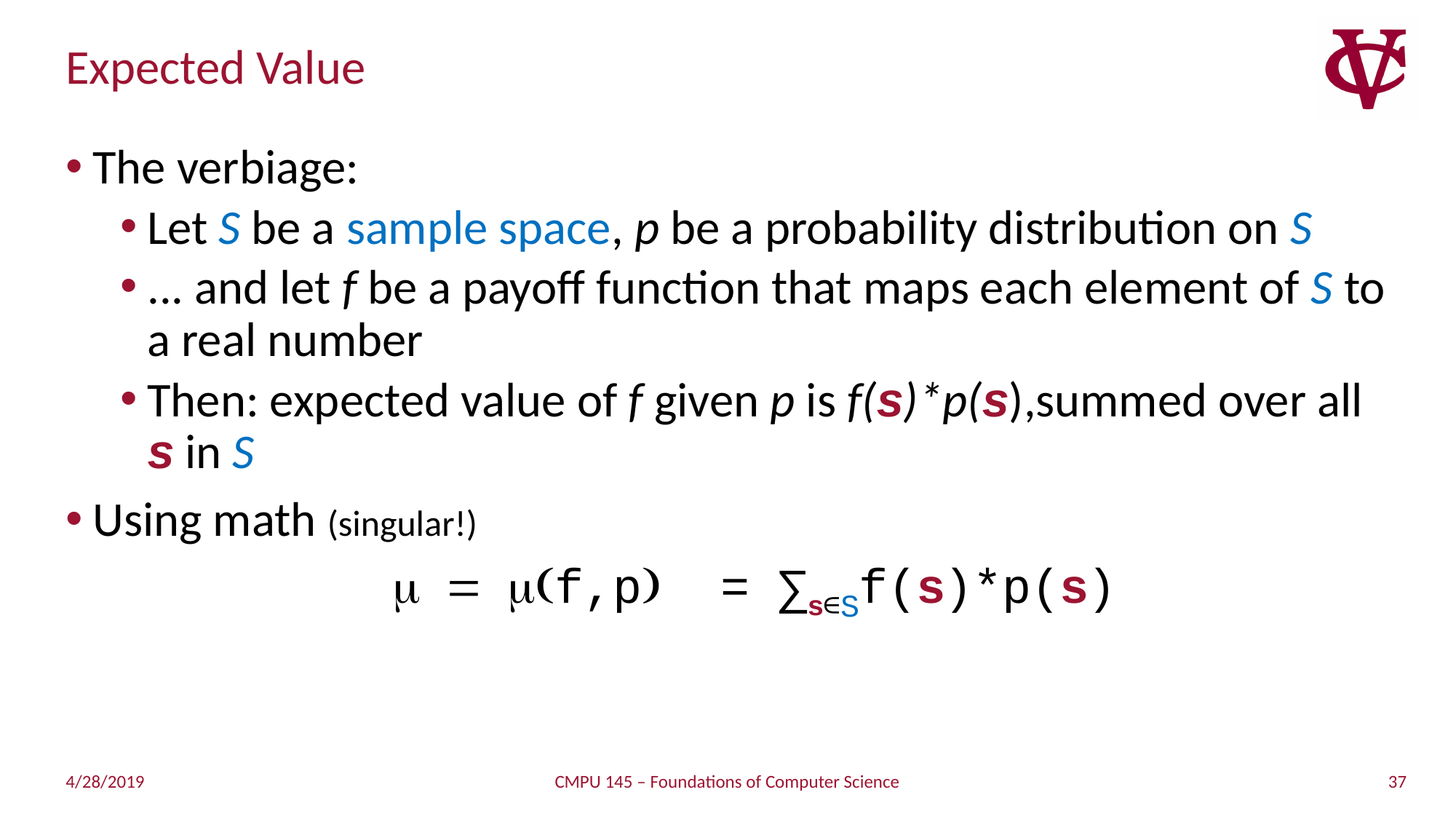

# Expected Value
The verbiage:
Let S be a sample space, p be a probability distribution on S
... and let f be a payoff function that maps each element of S to a real number
Then: expected value of f given p is f(s)*p(s),summed over all s in S
Using math (singular!)
μ = μ(f,p)   = ∑s∈Sf(s)*p(s)
37
4/28/2019
CMPU 145 – Foundations of Computer Science